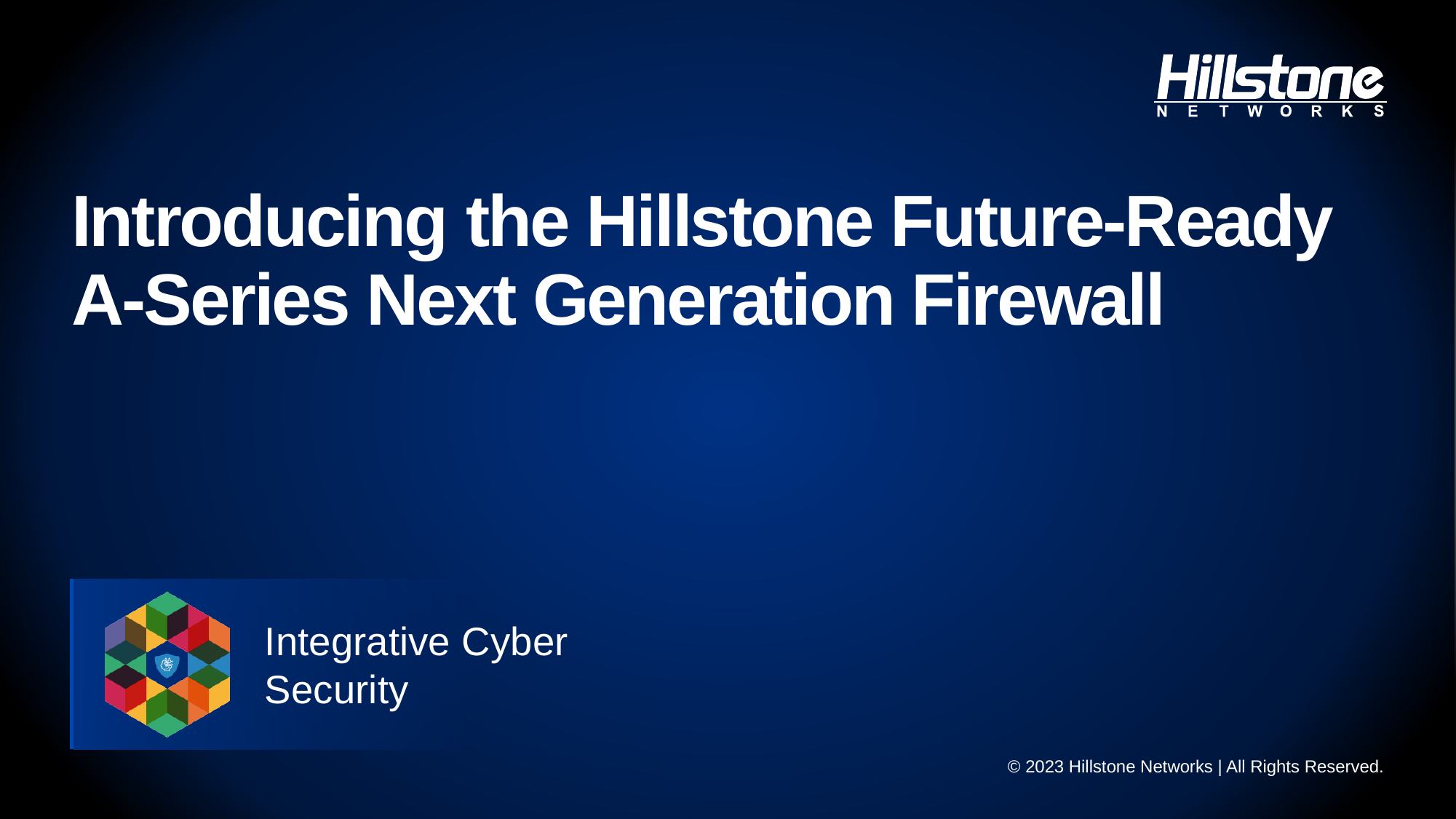

# Introducing the Hillstone Future-Ready A-Series Next Generation Firewall